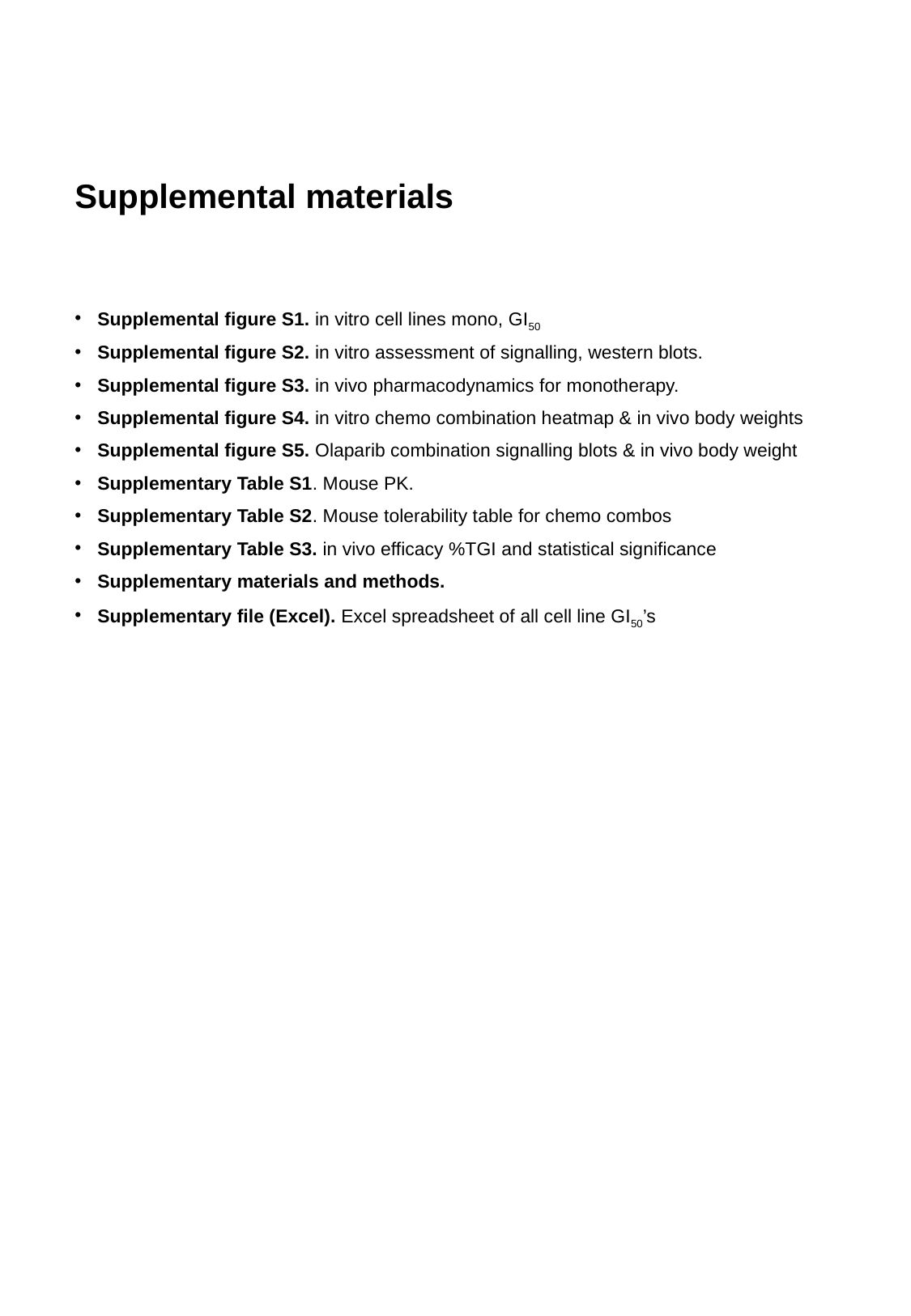

# Supplemental materials

Supplemental figure S1. in vitro cell lines mono, GI50
Supplemental figure S2. in vitro assessment of signalling, western blots.
Supplemental figure S3. in vivo pharmacodynamics for monotherapy.
Supplemental figure S4. in vitro chemo combination heatmap & in vivo body weights
Supplemental figure S5. Olaparib combination signalling blots & in vivo body weight
Supplementary Table S1. Mouse PK.
Supplementary Table S2. Mouse tolerability table for chemo combos
Supplementary Table S3. in vivo efficacy %TGI and statistical significance
Supplementary materials and methods.
Supplementary file (Excel). Excel spreadsheet of all cell line GI50’s